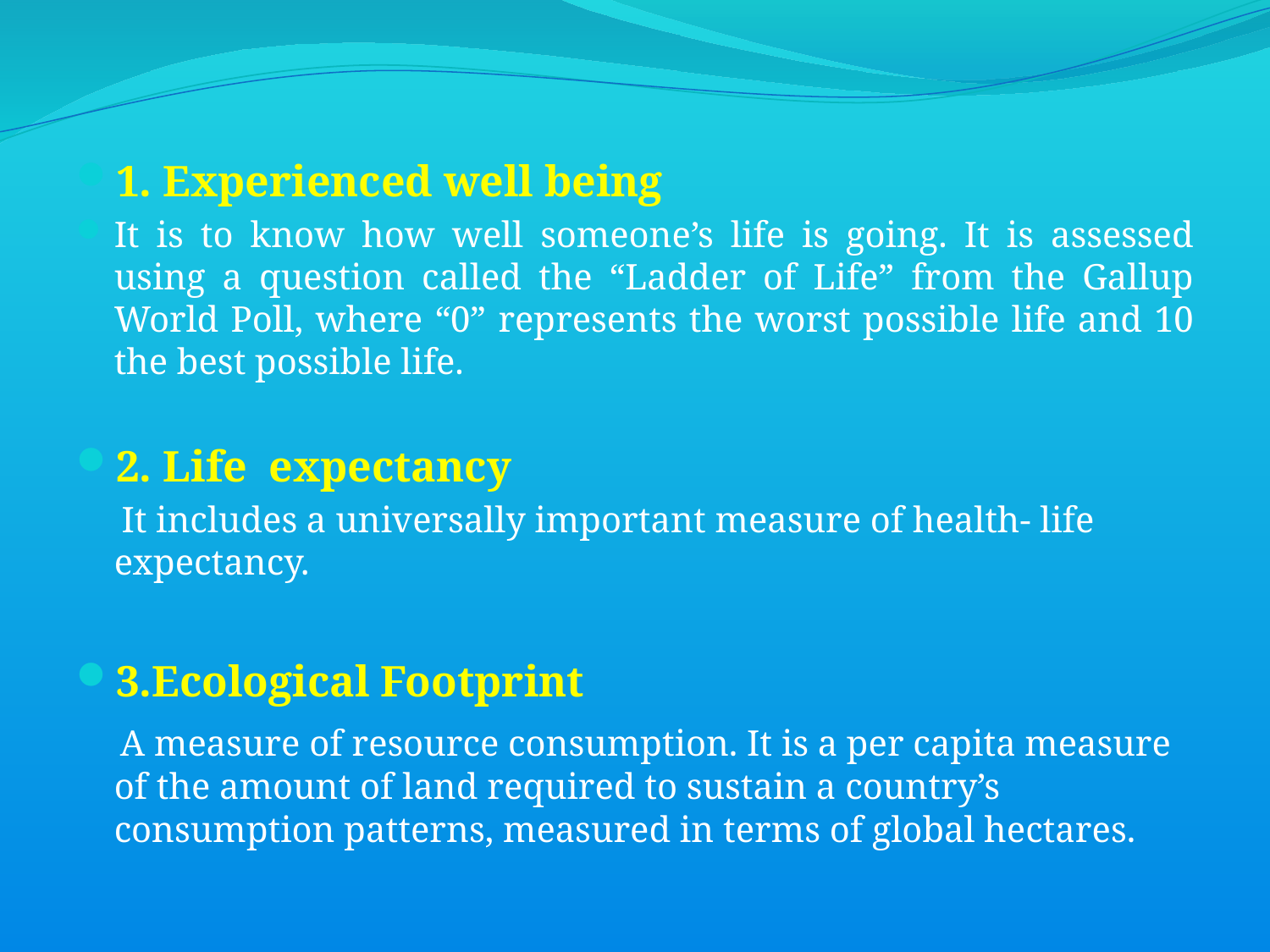

#
1. Experienced well being
It is to know how well someone’s life is going. It is assessed using a question called the “Ladder of Life” from the Gallup World Poll, where “0” represents the worst possible life and 10 the best possible life.

2. Life  expectancy
     It includes a universally important measure of health- life expectancy.

3.Ecological Footprint
    A measure of resource consumption. It is a per capita measure of the amount of land required to sustain a country’s consumption patterns, measured in terms of global hectares.